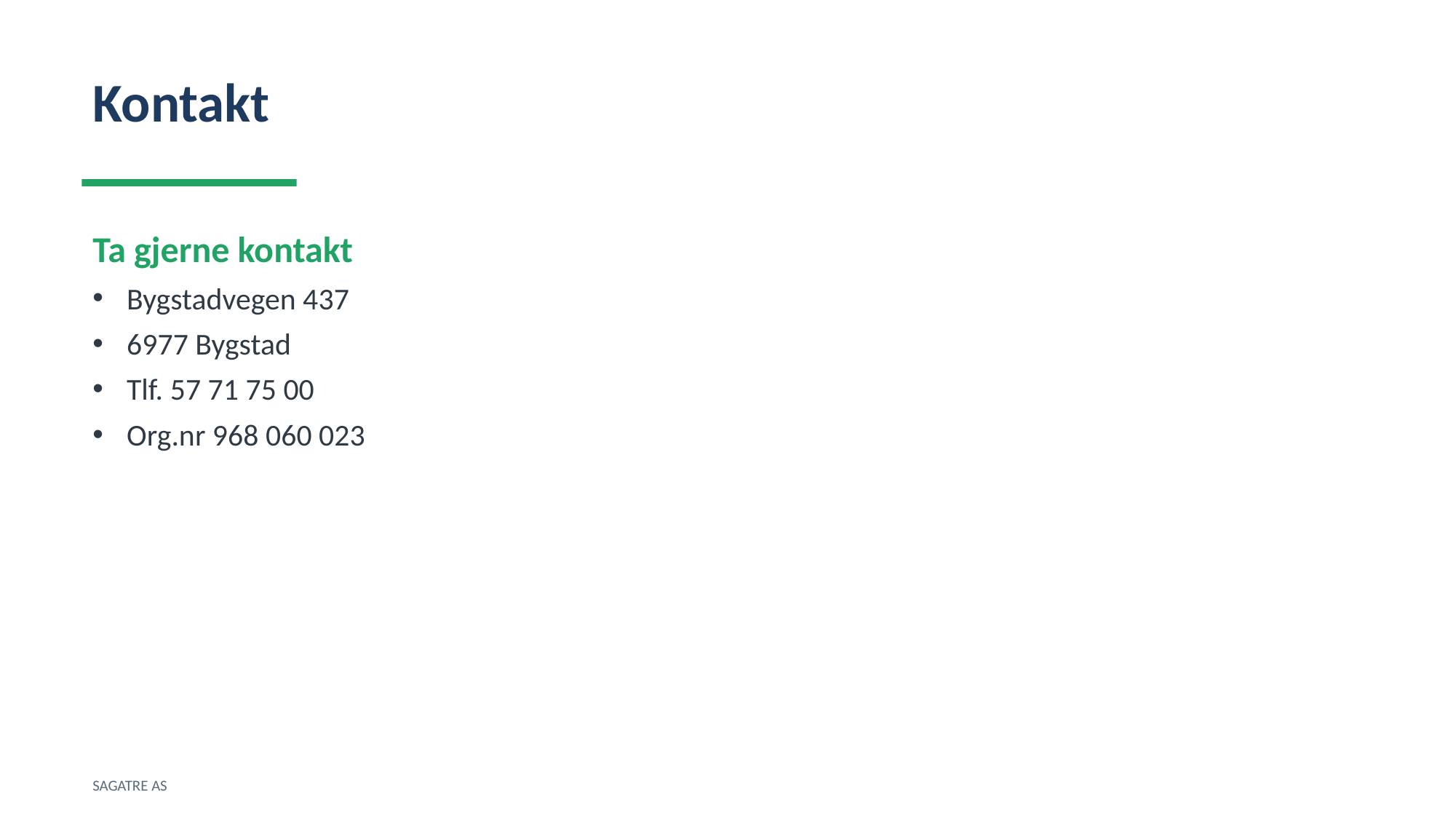

Kontakt

Ta gjerne kontakt
Bygstadvegen 437
6977 Bygstad
Tlf. 57 71 75 00
Org.nr 968 060 023
SAGATRE AS